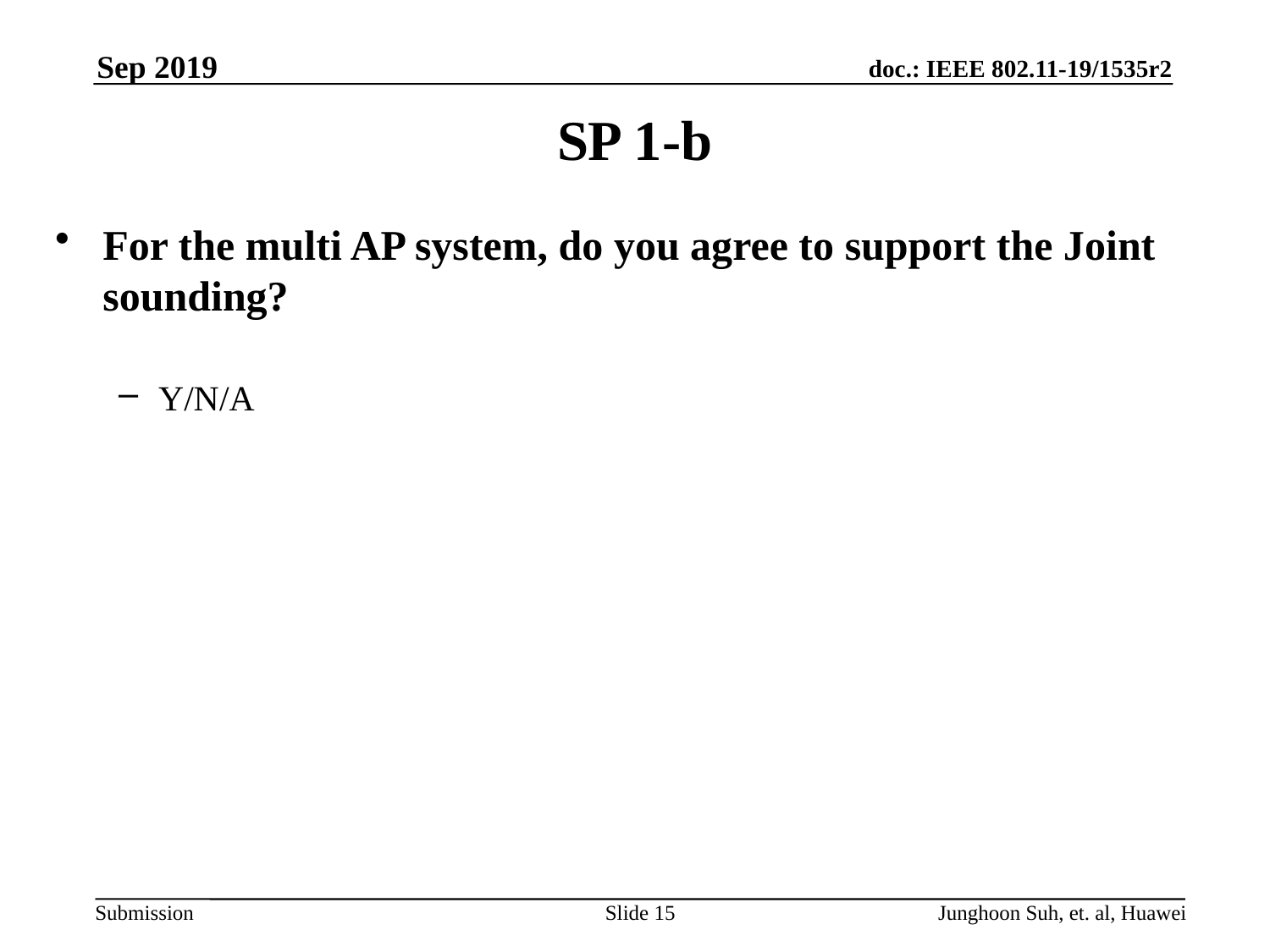

Sep 2019
# SP 1-b
For the multi AP system, do you agree to support the Joint sounding?

Y/N/A
Slide 15
Junghoon Suh, et. al, Huawei